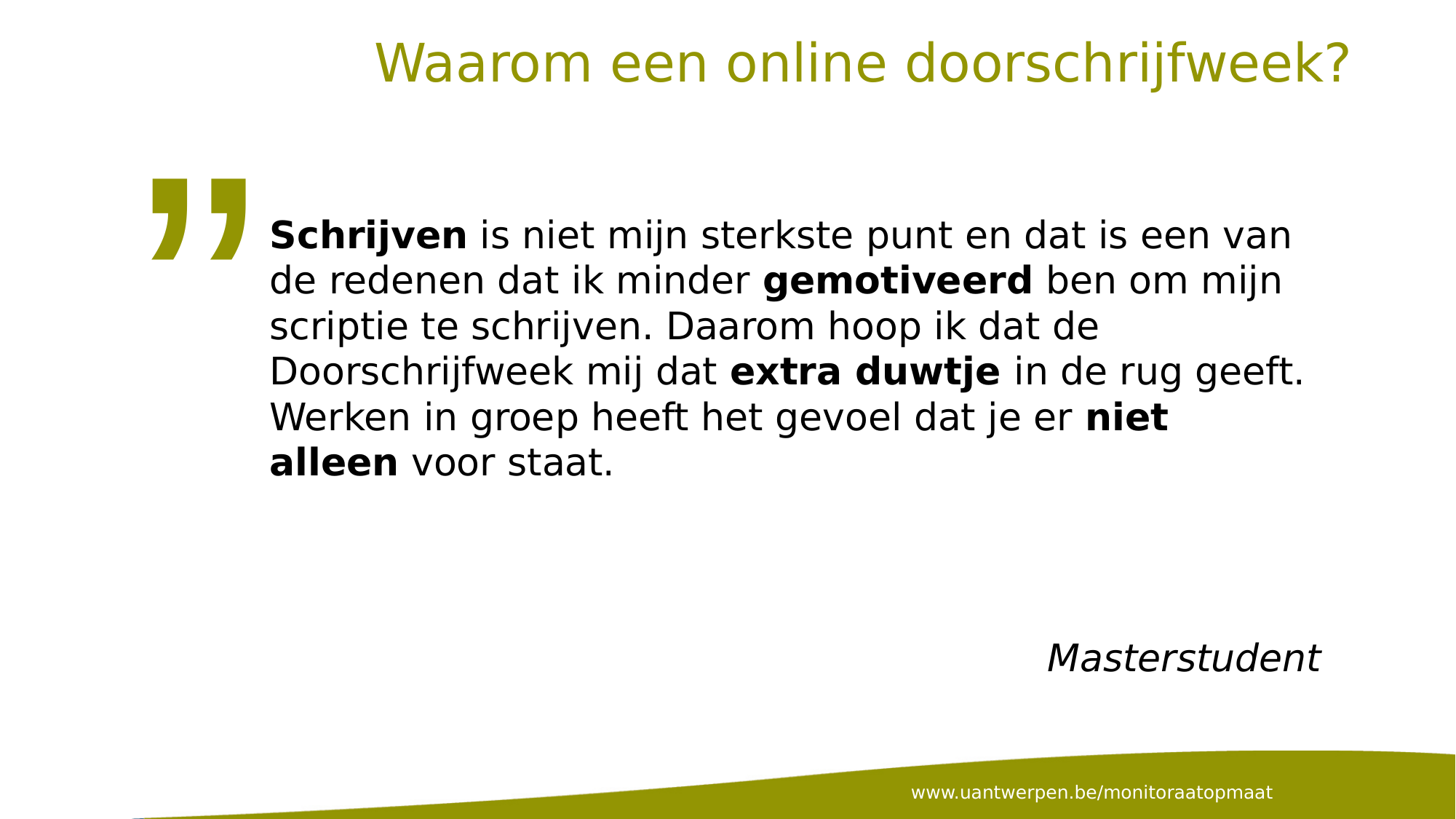

# Waarom een online doorschrijfweek?
”
Schrijven is niet mijn sterkste punt en dat is een van de redenen dat ik minder gemotiveerd ben om mijn scriptie te schrijven. Daarom hoop ik dat de Doorschrijfweek mij dat extra duwtje in de rug geeft. Werken in groep heeft het gevoel dat je er niet alleen voor staat.
Masterstudent